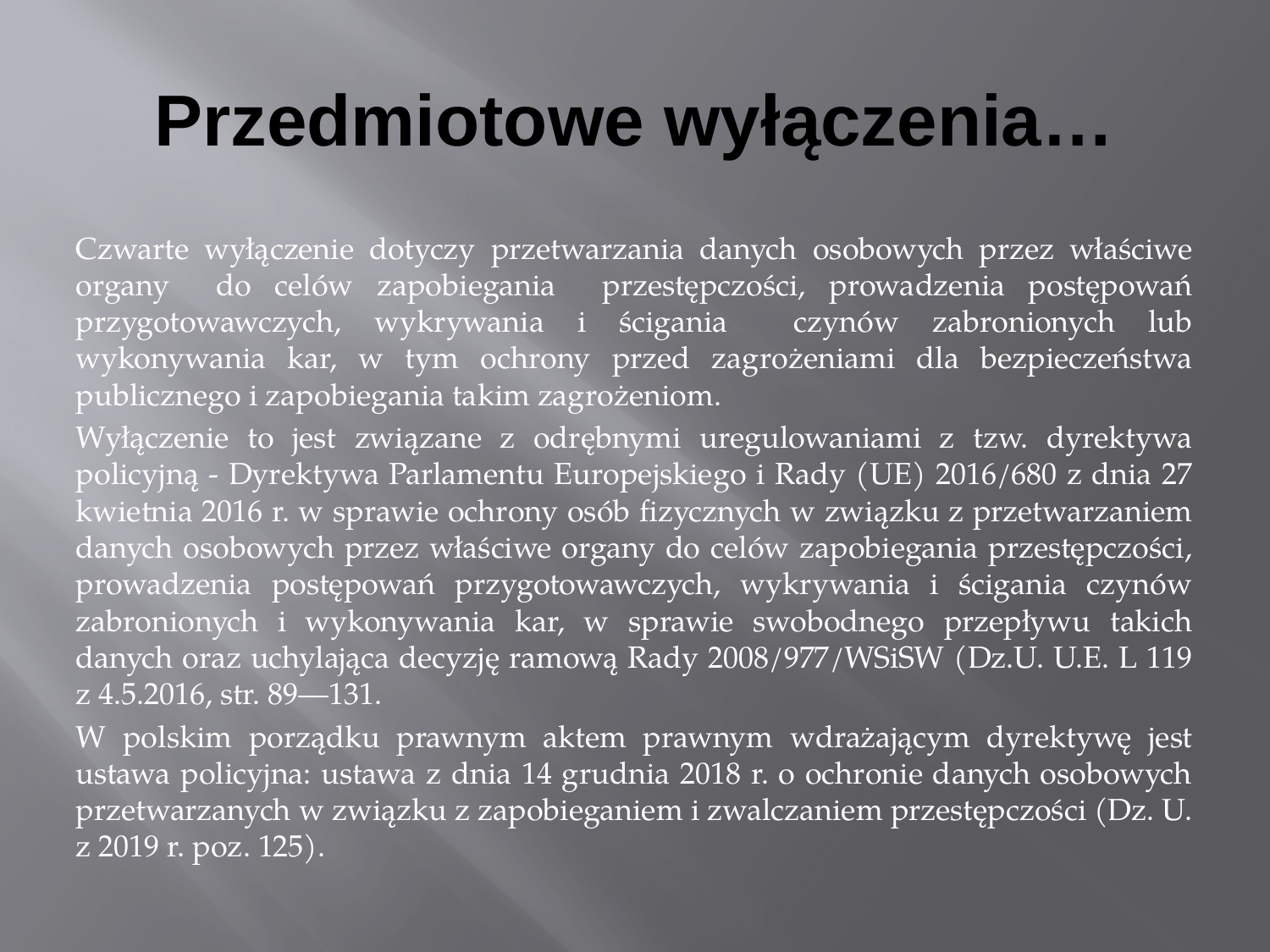

# Przedmiotowe wyłączenia…
Czwarte wyłączenie dotyczy przetwarzania danych osobowych przez właściwe organy  do celów zapobiegania  przestępczości, prowadzenia postępowań przygotowawczych, wykrywania i ścigania  czynów zabronionych lub wykonywania kar, w tym ochrony przed zagrożeniami dla bezpieczeństwa publicznego i zapobiegania takim zagrożeniom.
Wyłączenie to jest związane z odrębnymi uregulowaniami z tzw. dyrektywa policyjną - Dyrektywa Parlamentu Europejskiego i Rady (UE) 2016/680 z dnia 27 kwietnia 2016 r. w sprawie ochrony osób fizycznych w związku z przetwarzaniem danych osobowych przez właściwe organy do celów zapobiegania przestępczości, prowadzenia postępowań przygotowawczych, wykrywania i ścigania czynów zabronionych i wykonywania kar, w sprawie swobodnego przepływu takich danych oraz uchylająca decyzję ramową Rady 2008/977/WSiSW (Dz.U. U.E. L 119 z 4.5.2016, str. 89—131.
W polskim porządku prawnym aktem prawnym wdrażającym dyrektywę jest ustawa policyjna: ustawa z dnia 14 grudnia 2018 r. o ochronie danych osobowych przetwarzanych w związku z zapobieganiem i zwalczaniem przestępczości (Dz. U. z 2019 r. poz. 125).